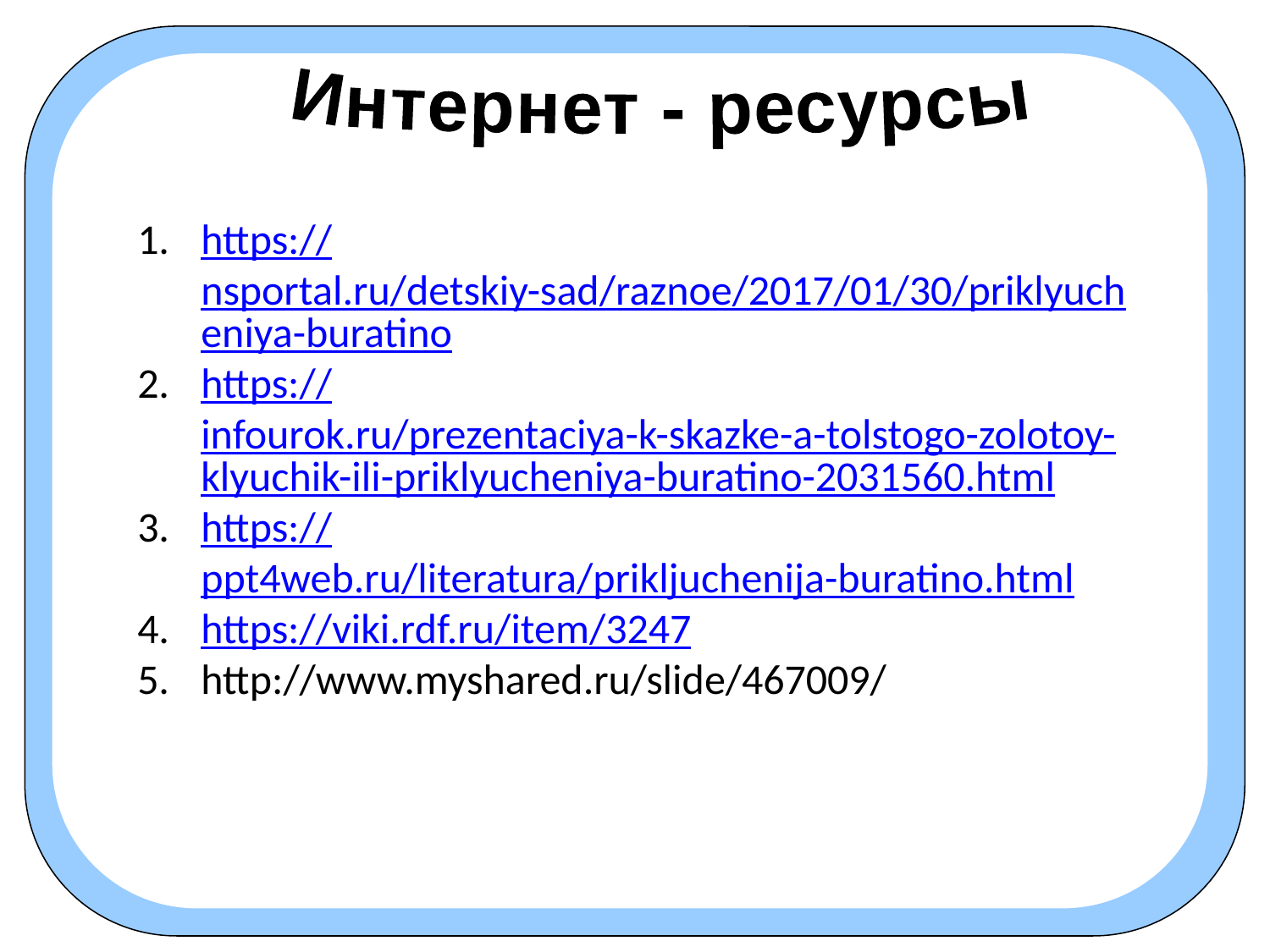

Интернет - ресурсы
https://nsportal.ru/detskiy-sad/raznoe/2017/01/30/priklyucheniya-buratino
https://infourok.ru/prezentaciya-k-skazke-a-tolstogo-zolotoy-klyuchik-ili-priklyucheniya-buratino-2031560.html
https://ppt4web.ru/literatura/prikljuchenija-buratino.html
https://viki.rdf.ru/item/3247
http://www.myshared.ru/slide/467009/